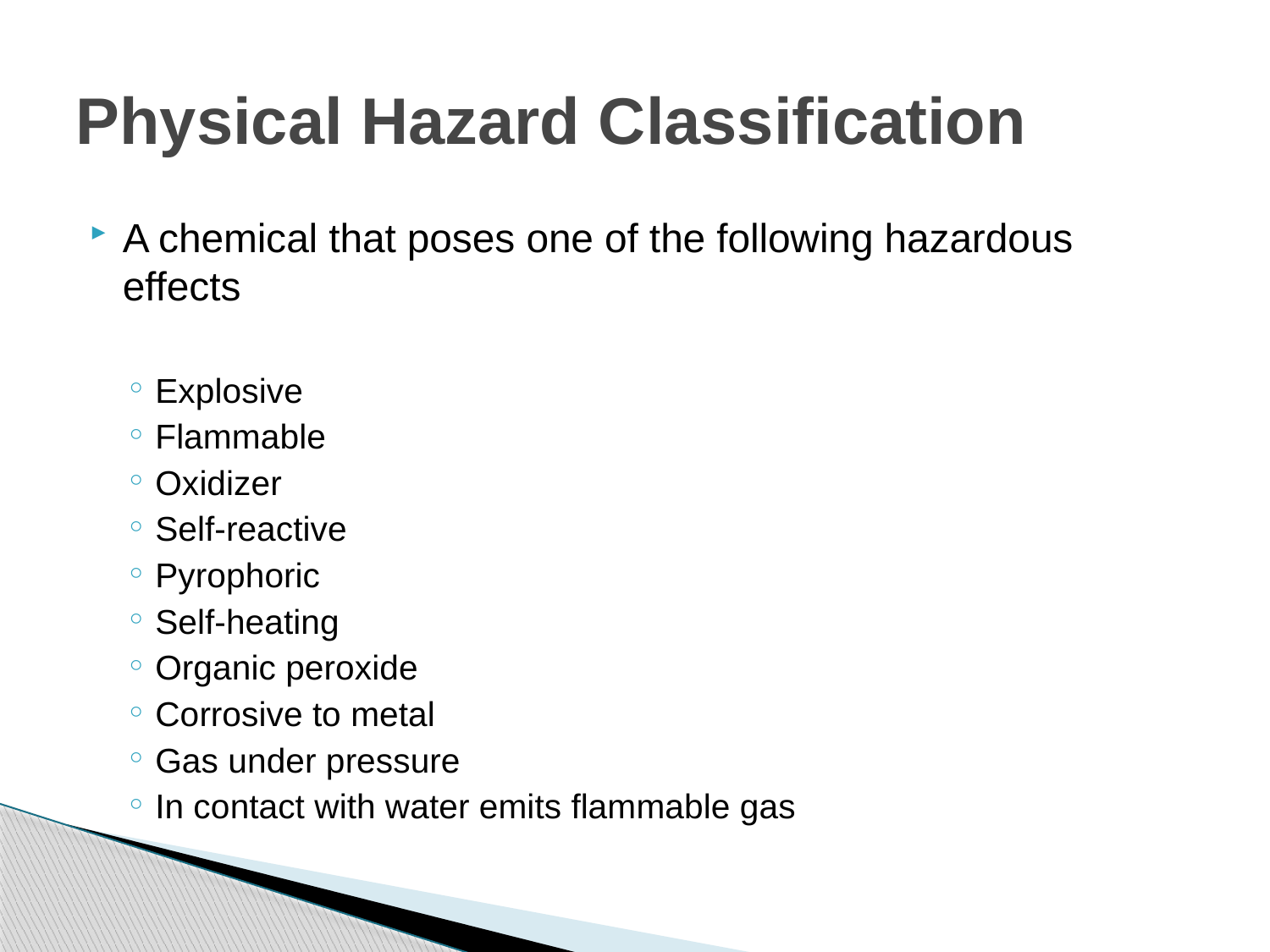

# Physical Hazard Classification
A chemical that poses one of the following hazardous effects

Explosive
Flammable
Oxidizer
Self-reactive
Pyrophoric
Self-heating
Organic peroxide
Corrosive to metal
Gas under pressure
In contact with water emits flammable gas